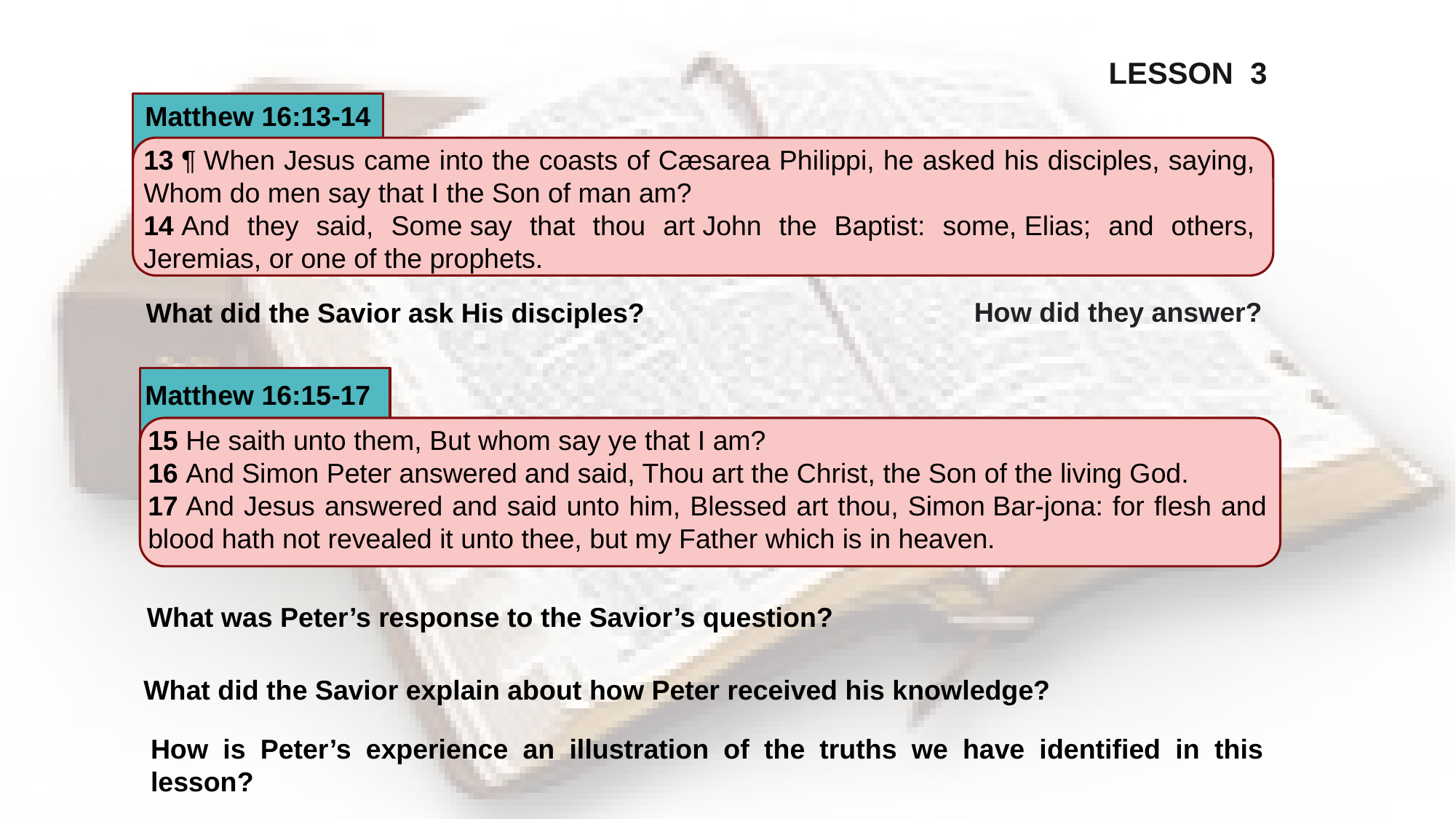

LESSON  3

Matthew 16:13-14

13 ¶ When Jesus came into the coasts of Cæsarea Philippi, he asked his disciples, saying, Whom do men say that I the Son of man am?
14 And they said, Some say that thou art John the Baptist: some, Elias; and others, Jeremias, or one of the prophets.
How did they answer?
What did the Savior ask His disciples?

Matthew 16:15-17
15 He saith unto them, But whom say ye that I am?
16 And Simon Peter answered and said, Thou art the Christ, the Son of the living God.
17 And Jesus answered and said unto him, Blessed art thou, Simon Bar-jona: for flesh and blood hath not revealed it unto thee, but my Father which is in heaven.

What was Peter’s response to the Savior’s question?
What did the Savior explain about how Peter received his knowledge?
How is Peter’s experience an illustration of the truths we have identified in this lesson?